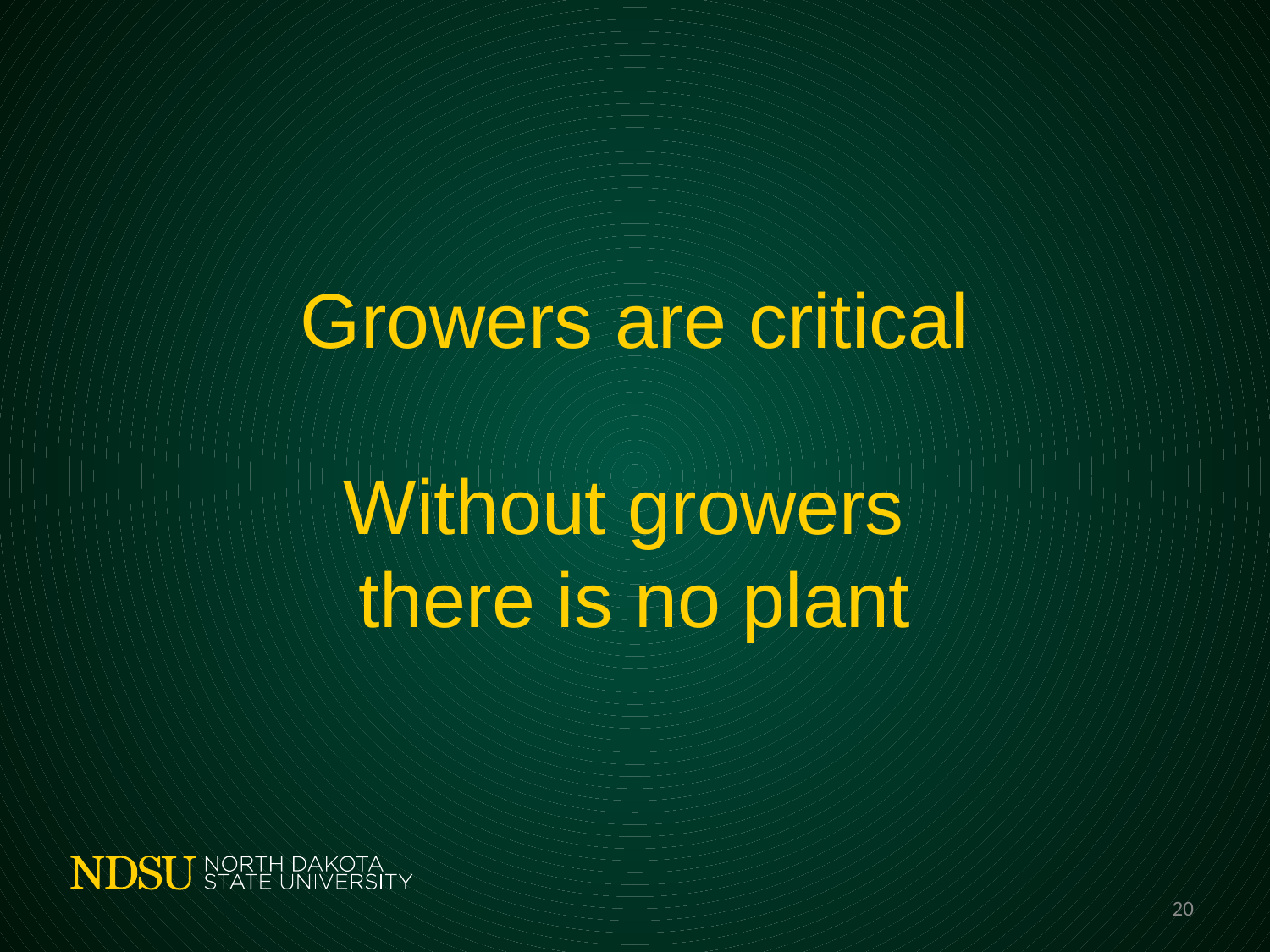

# Growers are critical Without growers there is no plant
20